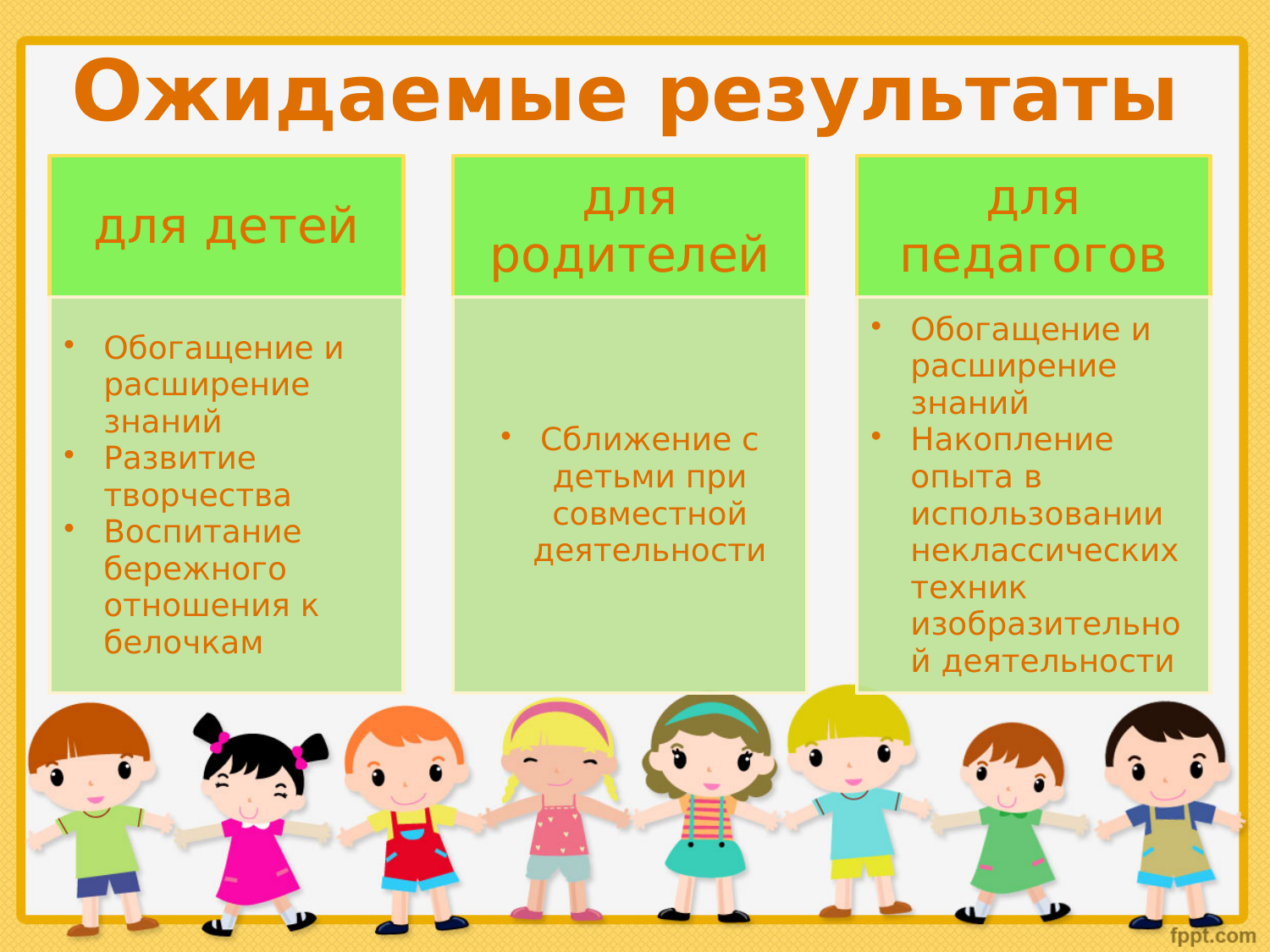

для детей
Обогащение и расширение знаний
Развитие творчества
для родителей
Сближение с детьми при совместной деятельности
для педагогов
Обогащение и расширение знаний
Накопление опыта в использовании неклассических техник изобразительной деятельности
Воспитание бережного отношения к белочкам
 Ожидаемые результаты